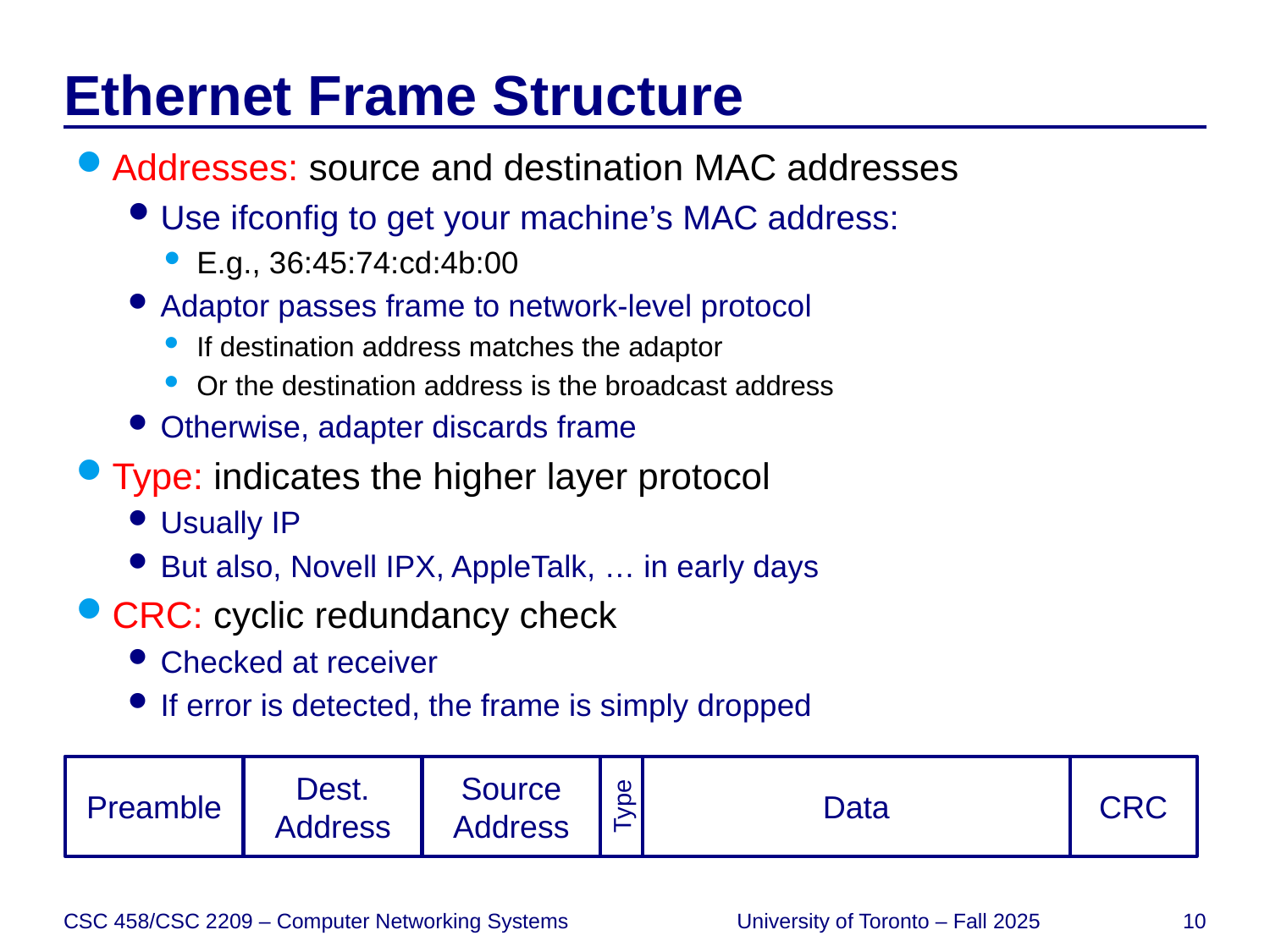

# Ethernet Frame Structure
Addresses: source and destination MAC addresses
Use ifconfig to get your machine’s MAC address:
E.g., 36:45:74:cd:4b:00
Adaptor passes frame to network-level protocol
If destination address matches the adaptor
Or the destination address is the broadcast address
Otherwise, adapter discards frame
Type: indicates the higher layer protocol
Usually IP
But also, Novell IPX, AppleTalk, … in early days
CRC: cyclic redundancy check
Checked at receiver
If error is detected, the frame is simply dropped

Preamble
Dest.
Address
Source
Address
Data
CRC
Type
CSC 458/CSC 2209 – Computer Networking Systems
University of Toronto – Fall 2025
10